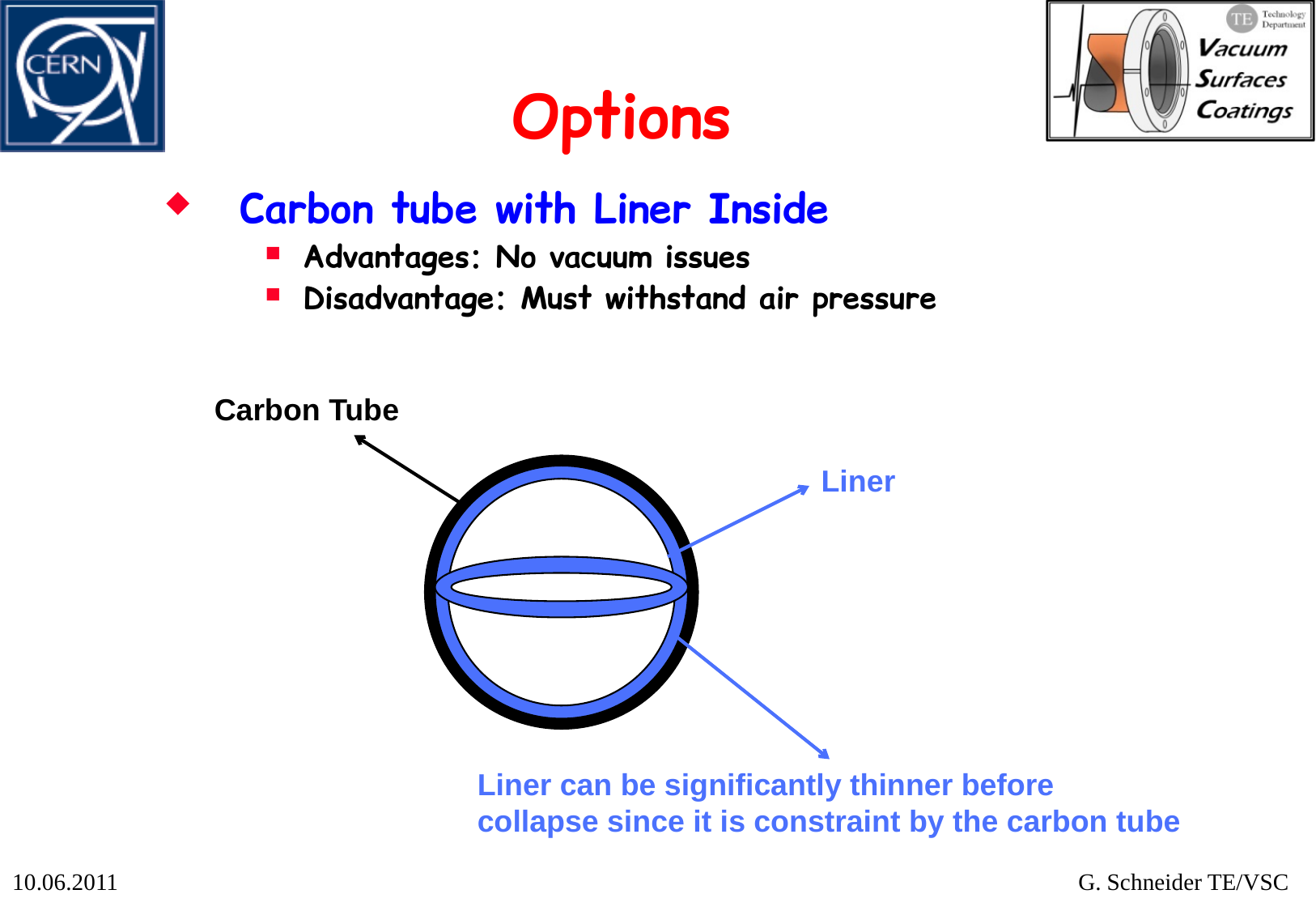

# Options
Carbon tube with Liner Inside
Advantages: No vacuum issues
Disadvantage: Must withstand air pressure

Carbon Tube

Liner

Liner can be significantly thinner before collapse since it is constraint by the carbon tube
10.06.2011
G. Schneider TE/VSC